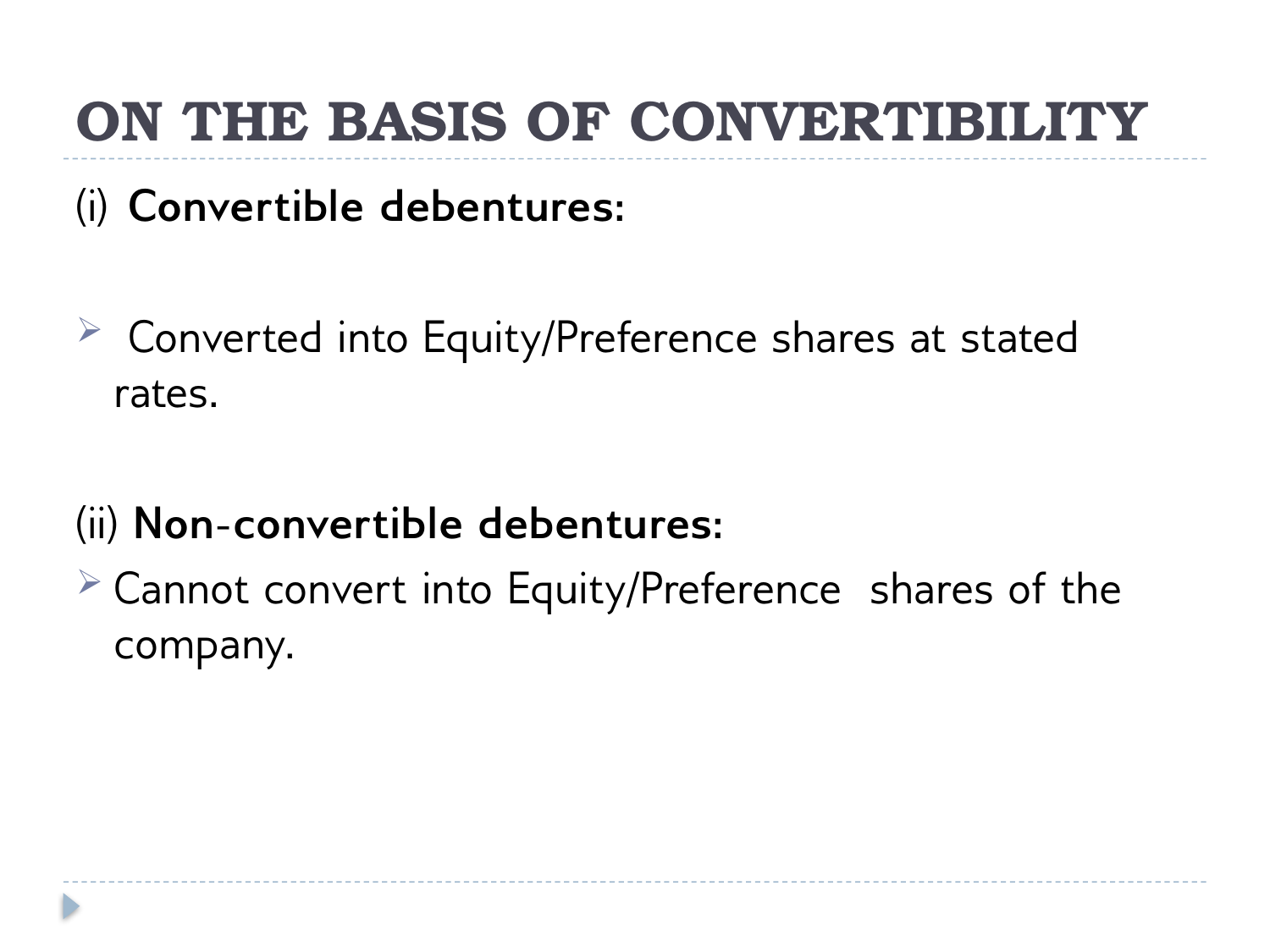

# ON THE BASIS OF CONVERTIBILITY
(i)	 Convertible debentures:

 Converted into Equity/Preference shares at stated rates.

(ii) Non-convertible debentures:
Cannot convert into Equity/Preference  shares of the company.